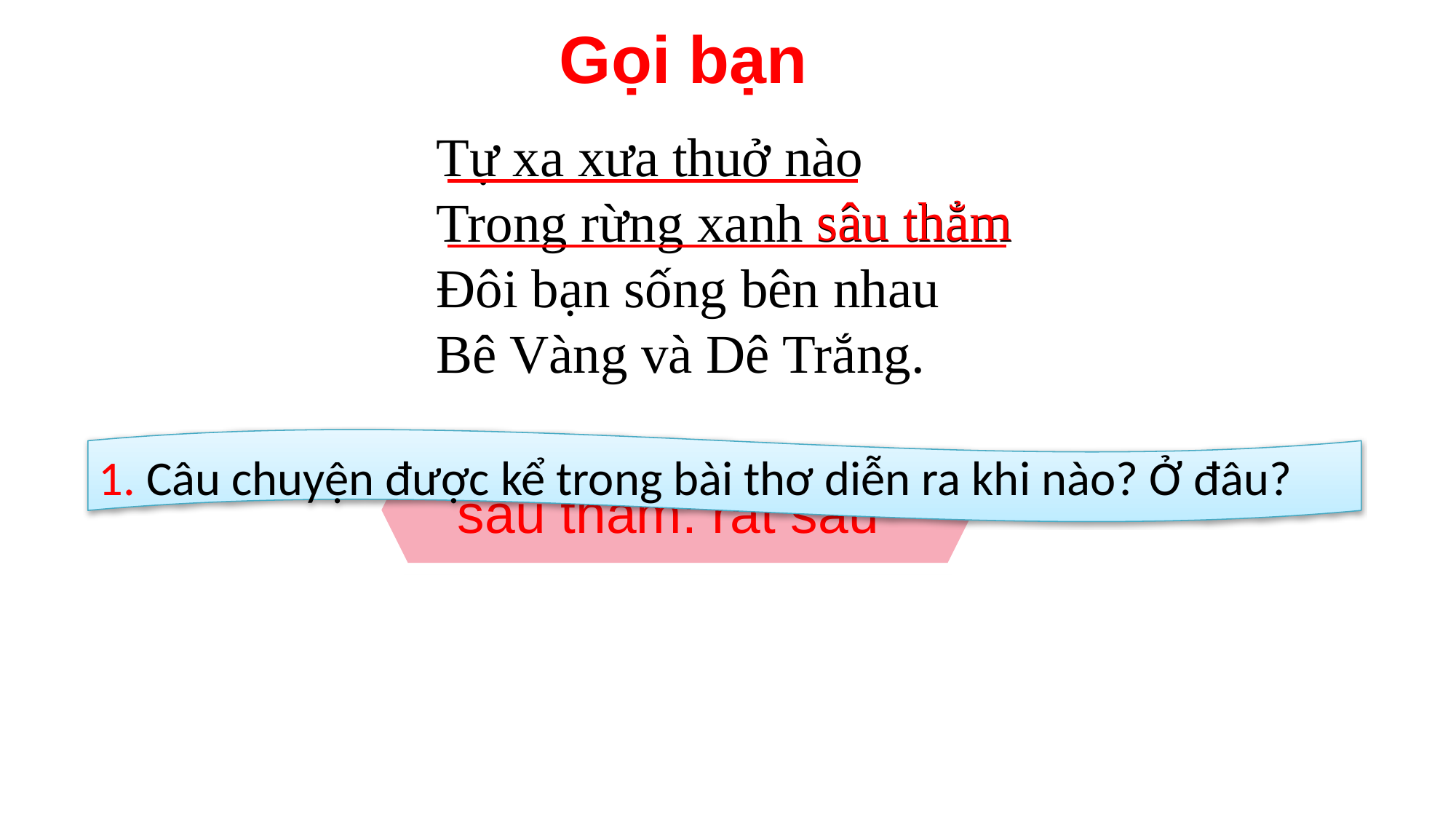

# Gọi bạn
Tự xa xưa thuở nào
Trong rừng xanh sâu thẳm
Đôi bạn sống bên nhau
Bê Vàng và Dê Trắng.
sâu thẳm
1. Câu chuyện được kể trong bài thơ diễn ra khi nào? Ở đâu?

sâu thẳm: rất sâu